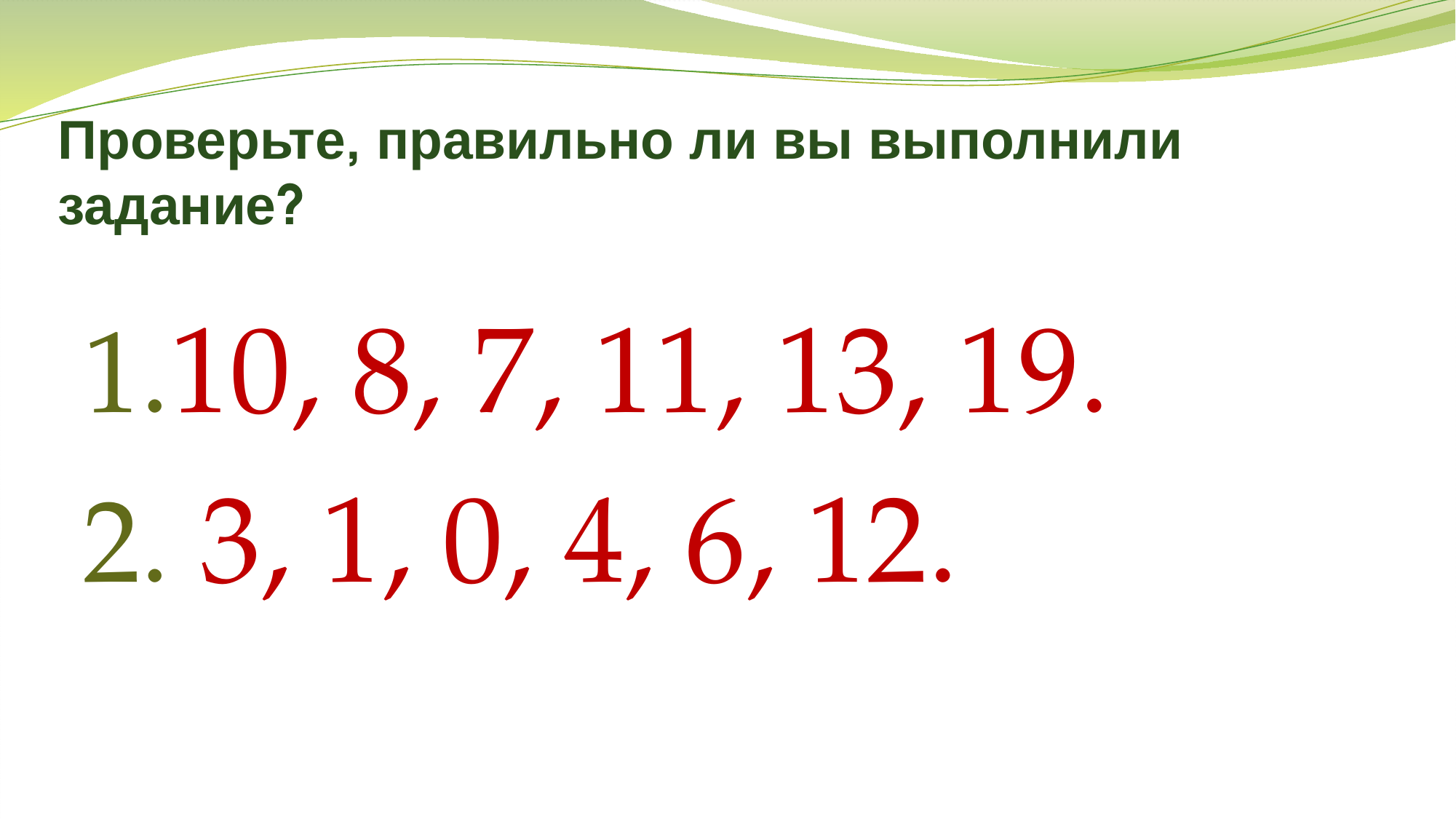

# Проверьте, правильно ли вы выполнили задание?
10, 8, 7, 11, 13, 19.
 3, 1, 0, 4, 6, 12.